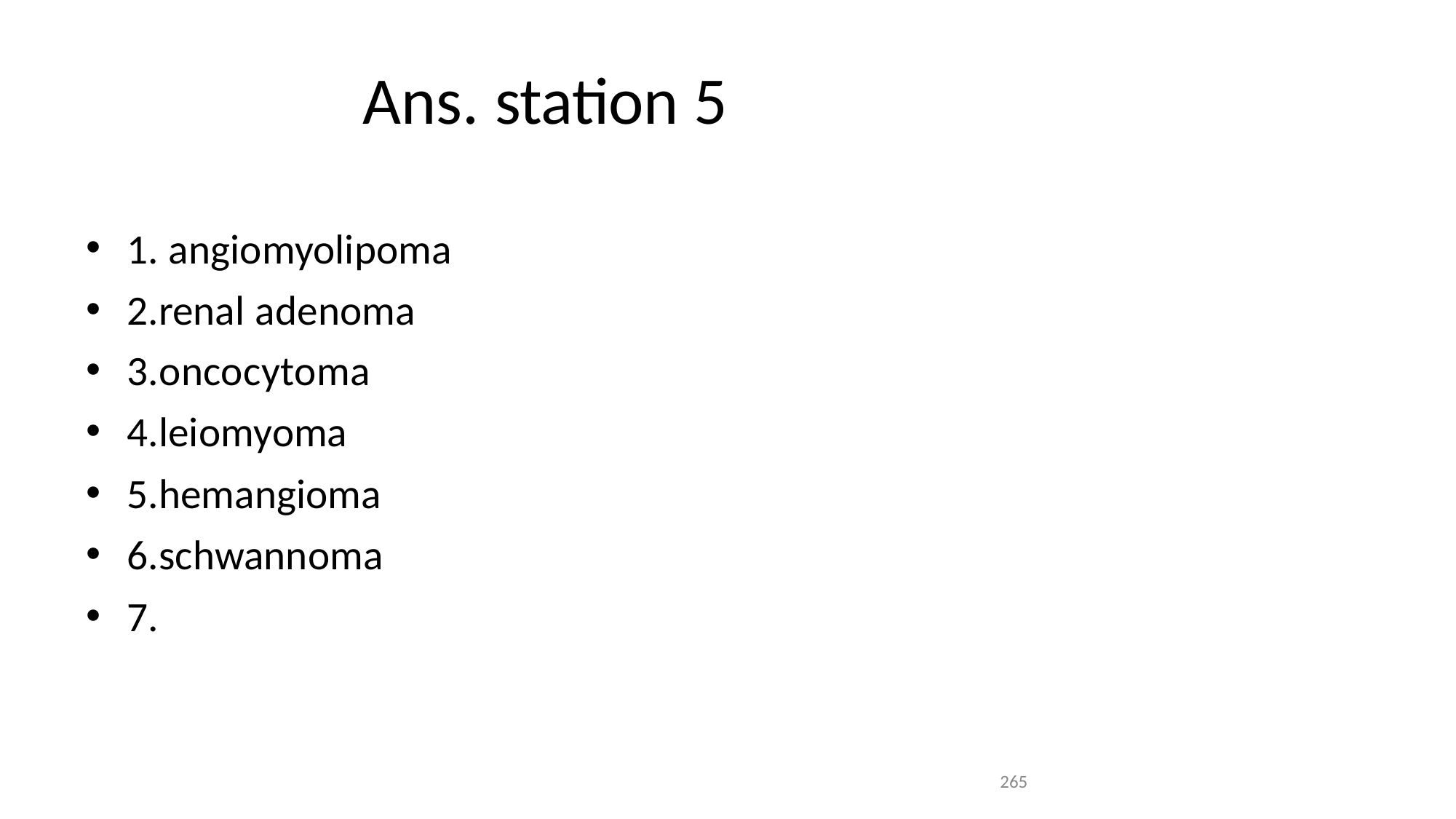

# Ans. station 5
1. angiomyolipoma
2.renal adenoma
3.oncocytoma
4.leiomyoma
5.hemangioma
6.schwannoma
7.
265